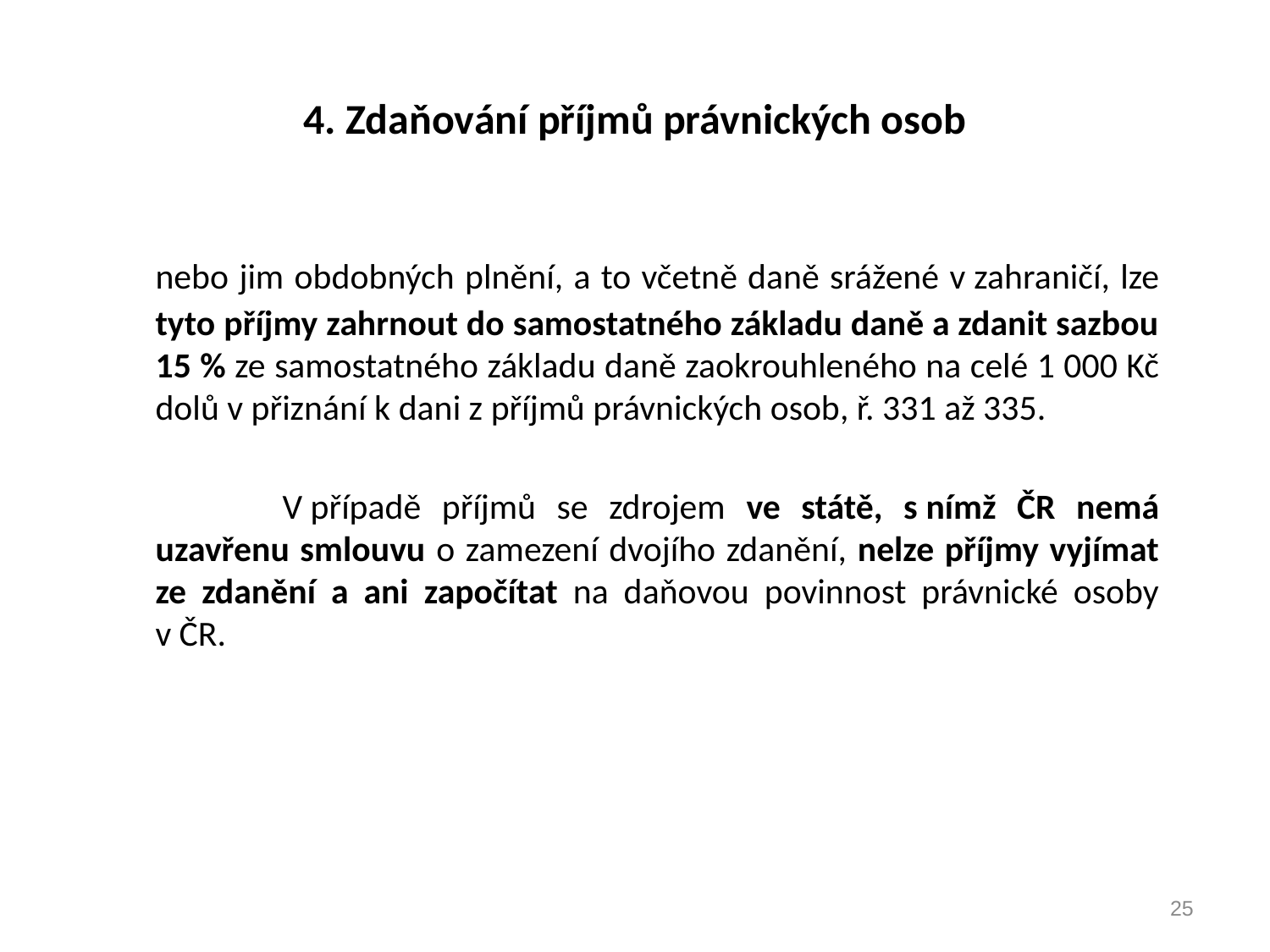

# 4. Zdaňování příjmů právnických osob
	nebo jim obdobných plnění, a to včetně daně srážené v zahraničí, lze tyto příjmy zahrnout do samostatného základu daně a zdanit sazbou 15 % ze samostatného základu daně zaokrouhleného na celé 1 000 Kč dolů v přiznání k dani z příjmů právnických osob, ř. 331 až 335.

		V případě příjmů se zdrojem ve státě, s nímž ČR nemá uzavřenu smlouvu o zamezení dvojího zdanění, nelze příjmy vyjímat ze zdanění a ani započítat na daňovou povinnost právnické osoby v ČR.
25